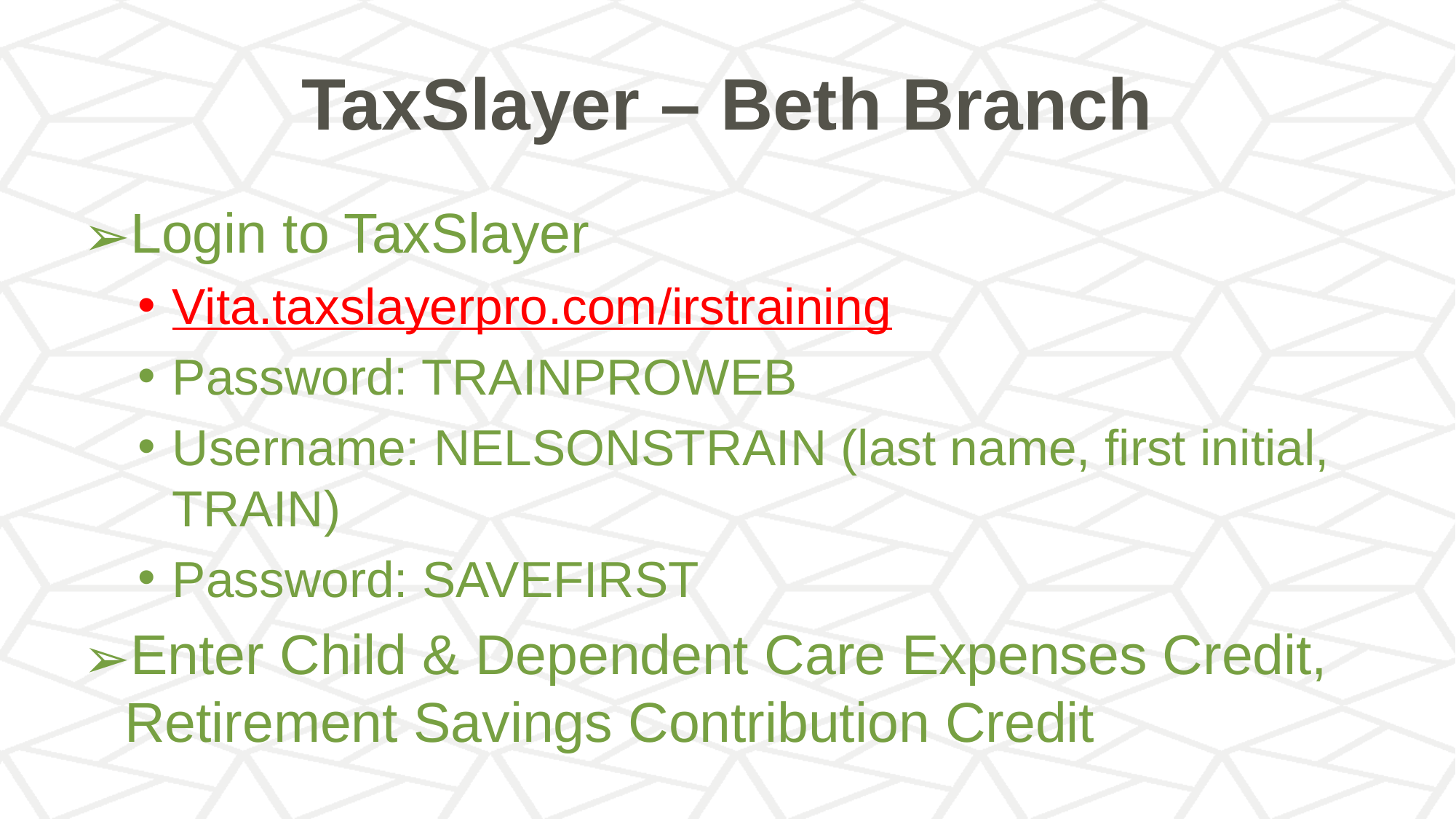

# TaxSlayer – Beth Branch
Login to TaxSlayer
Vita.taxslayerpro.com/irstraining
Password: TRAINPROWEB
Username: NELSONSTRAIN (last name, first initial, TRAIN)
Password: SAVEFIRST
Enter Child & Dependent Care Expenses Credit, Retirement Savings Contribution Credit